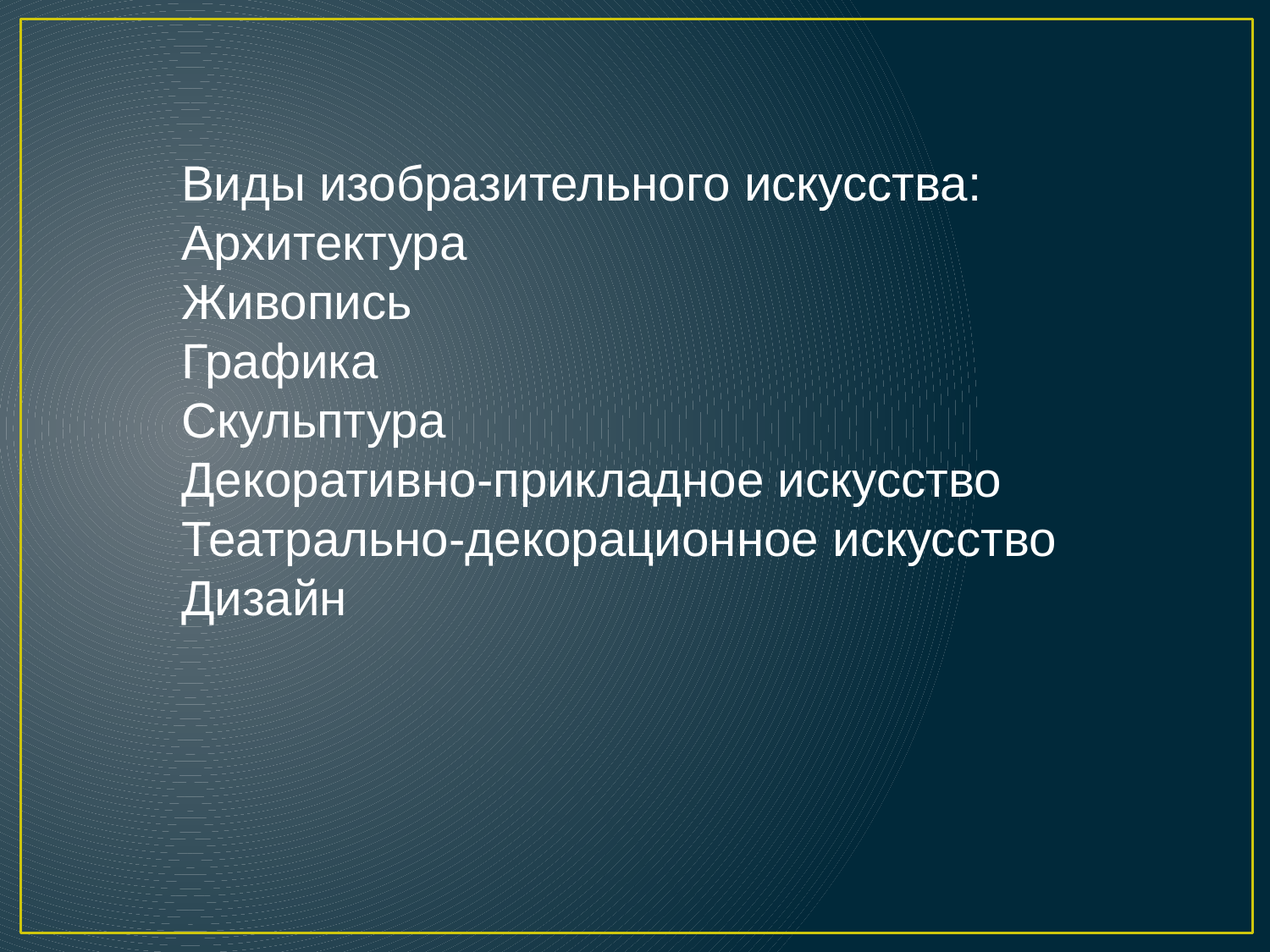

Виды изобразительного искусства:
Архитектура
Живопись
Графика
Скульптура
Декоративно-прикладное искусство
Театрально-декорационное искусство
Дизайн